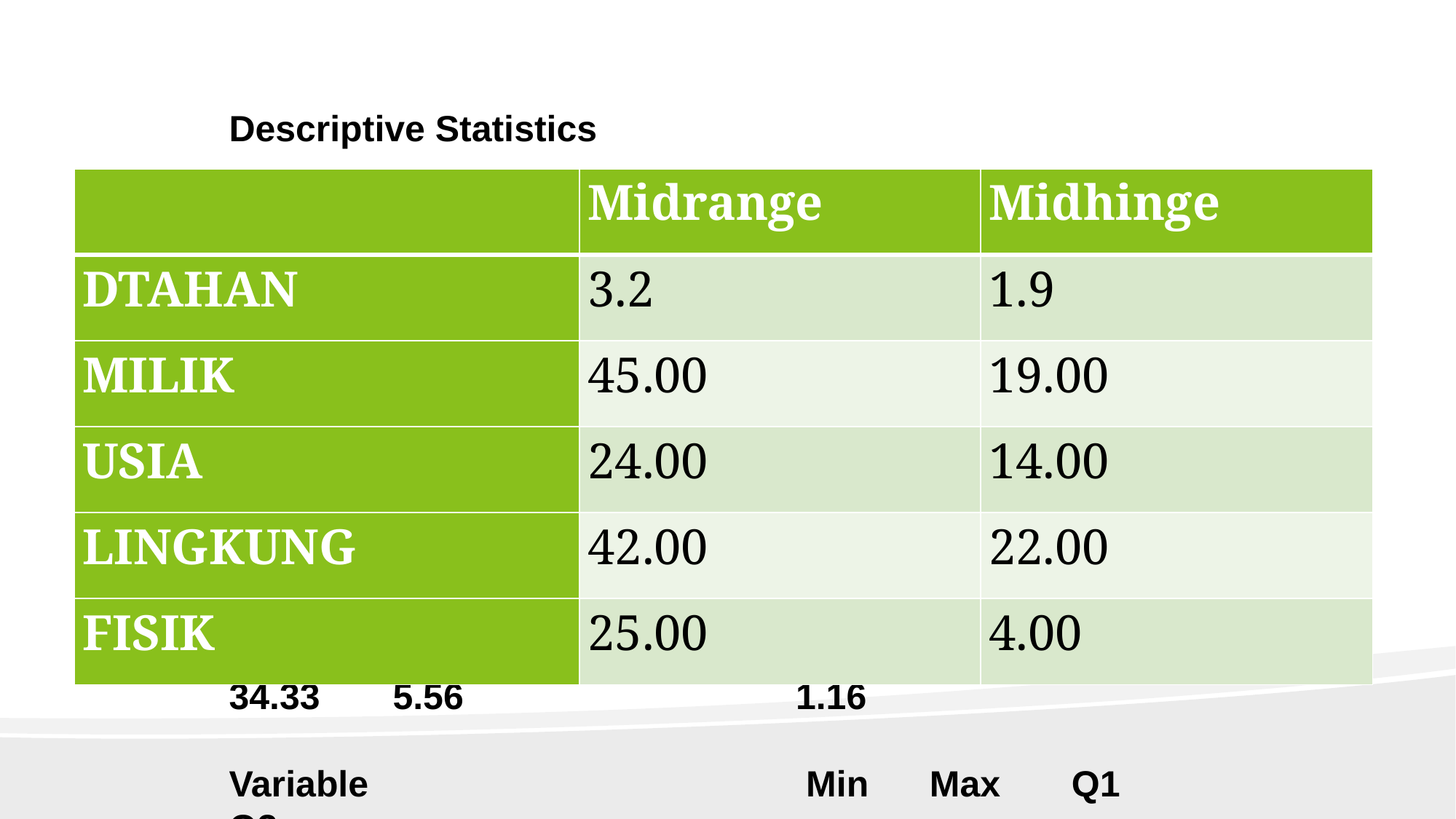

Descriptive Statistics

Variable        N     Mean   Median  Tr Mean    StDev  	SE Mean
tahanja        	23    3.152    3.200    3.157    	1.035    	0.216
miliksah       	23    43.65    42.00    43.57    	11.12     	2.32
usia           	23    34.87    34.00    34.86     	7.60     	1.58
lingtnan       	23    69.48    73.00    69.81    	13.52    	2.82
fisik          	23    33.65    35.00    34.33     	5.56     	1.16

Variable     	 Min      Max       Q1       Q3
tahanja     	1.500    4.700    2.300    4.200
miliksah    	22.00    67.00    35.00    54.00
usia        	23.00    47.00    28.00    42.00
lingtnan    	45.00    87.00    58.00    80.00
fisik       	14.00    39.00    33.00    37.00
|  | Midrange | Midhinge |
| --- | --- | --- |
| DTAHAN | 3.2 | 1.9 |
| MILIK | 45.00 | 19.00 |
| USIA | 24.00 | 14.00 |
| LINGKUNG | 42.00 | 22.00 |
| FISIK | 25.00 | 4.00 |